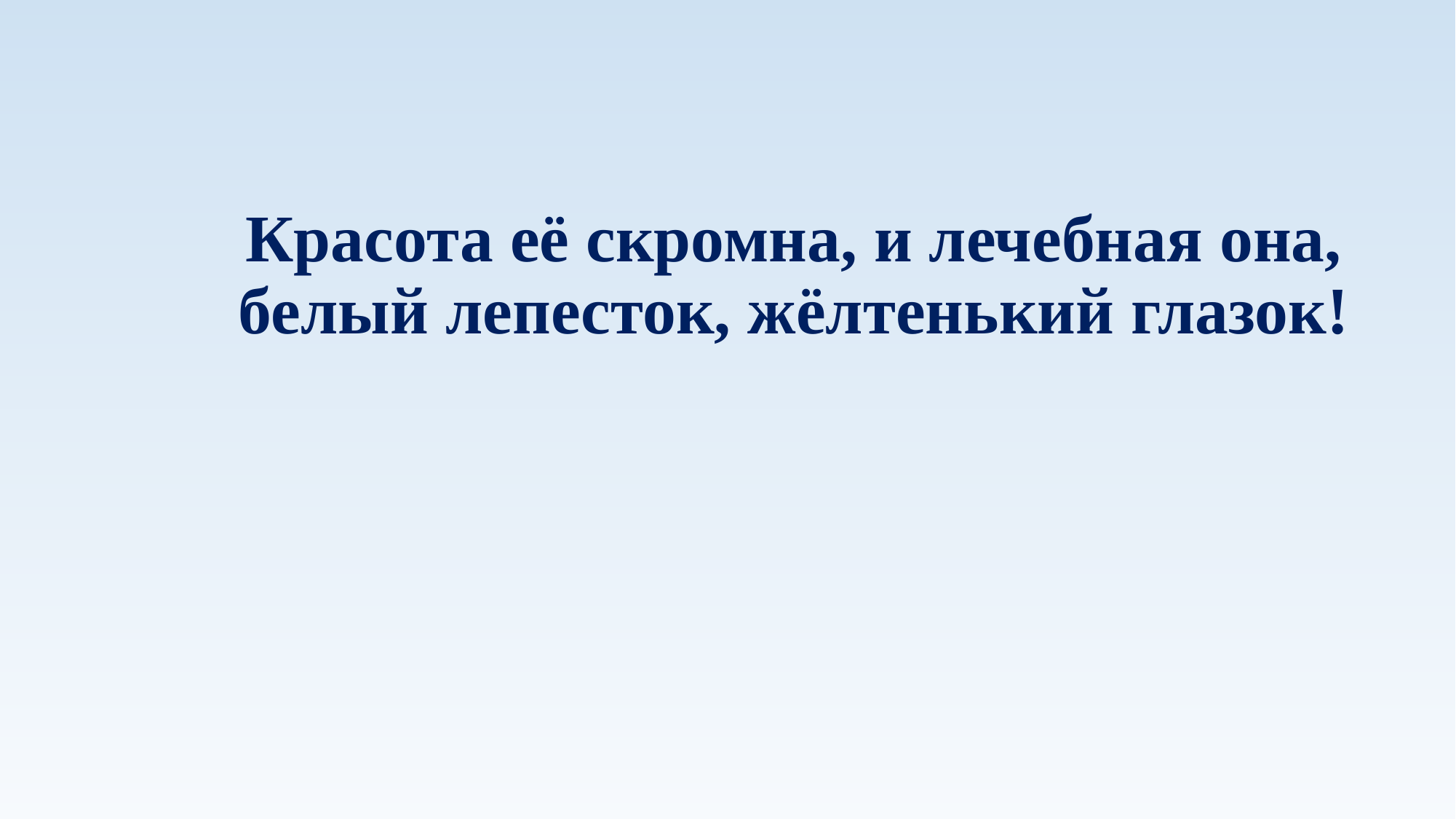

# Красота её скромна, и лечебная она, белый лепесток, жёлтенький глазок!